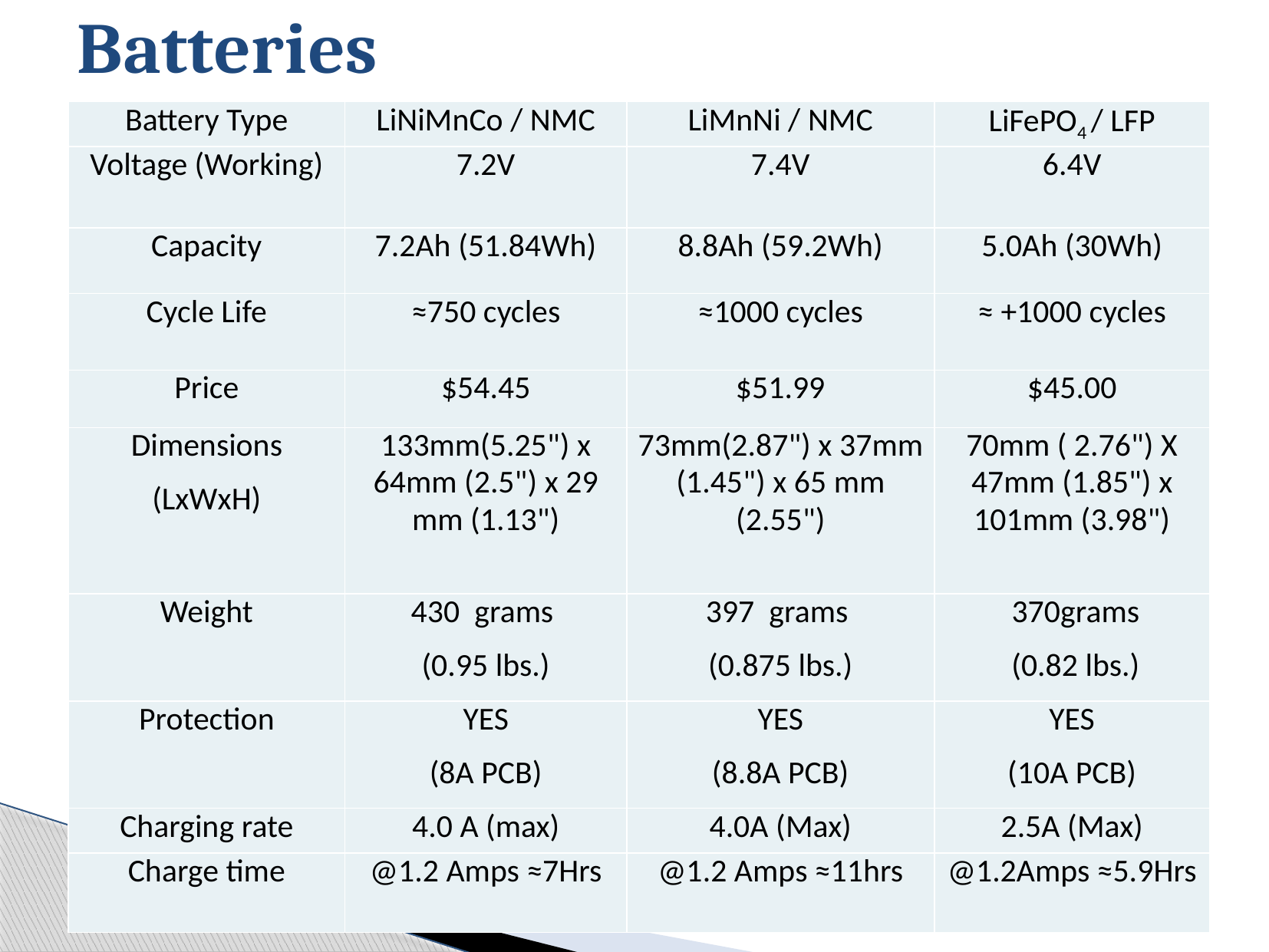

# Batteries
| Battery Type | LiNiMnCo / NMC | LiMnNi / NMC | LiFePO4 / LFP |
| --- | --- | --- | --- |
| Voltage (Working) | 7.2V | 7.4V | 6.4V |
| Capacity | 7.2Ah (51.84Wh) | 8.8Ah (59.2Wh) | 5.0Ah (30Wh) |
| Cycle Life | ≈750 cycles | ≈1000 cycles | ≈ +1000 cycles |
| Price | $54.45 | $51.99 | $45.00 |
| Dimensions (LxWxH) | 133mm(5.25") x 64mm (2.5") x 29 mm (1.13") | 73mm(2.87") x 37mm (1.45") x 65 mm (2.55") | 70mm ( 2.76") X 47mm (1.85") x 101mm (3.98") |
| Weight | 430  grams  (0.95 lbs.) | 397  grams  (0.875 lbs.) | 370grams (0.82 lbs.) |
| Protection | YES (8A PCB) | YES (8.8A PCB) | YES (10A PCB) |
| Charging rate | 4.0 A (max) | 4.0A (Max) | 2.5A (Max) |
| Charge time | @1.2 Amps ≈7Hrs | @1.2 Amps ≈11hrs | @1.2Amps ≈5.9Hrs |